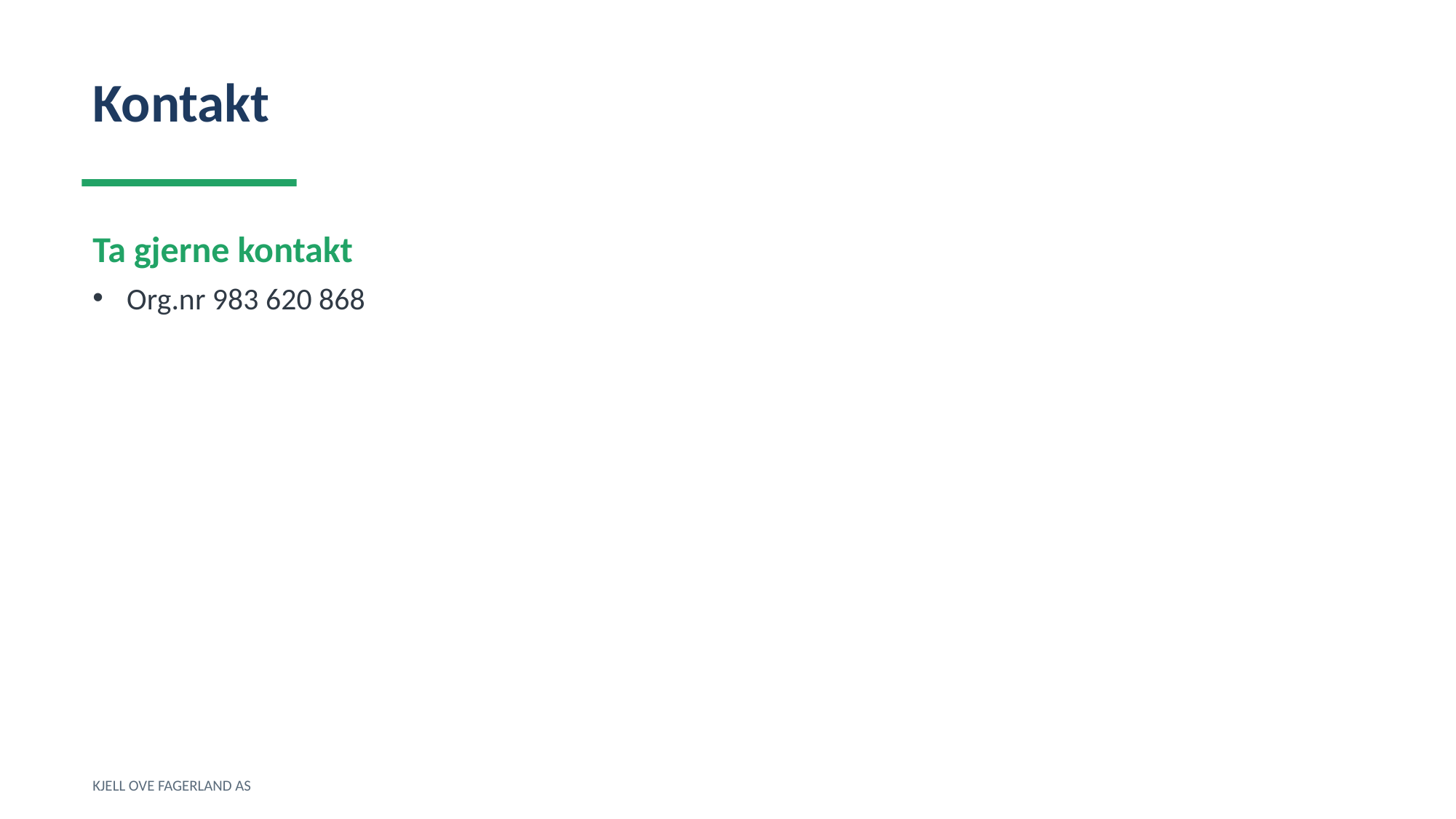

Kontakt

Ta gjerne kontakt
Org.nr 983 620 868
KJELL OVE FAGERLAND AS